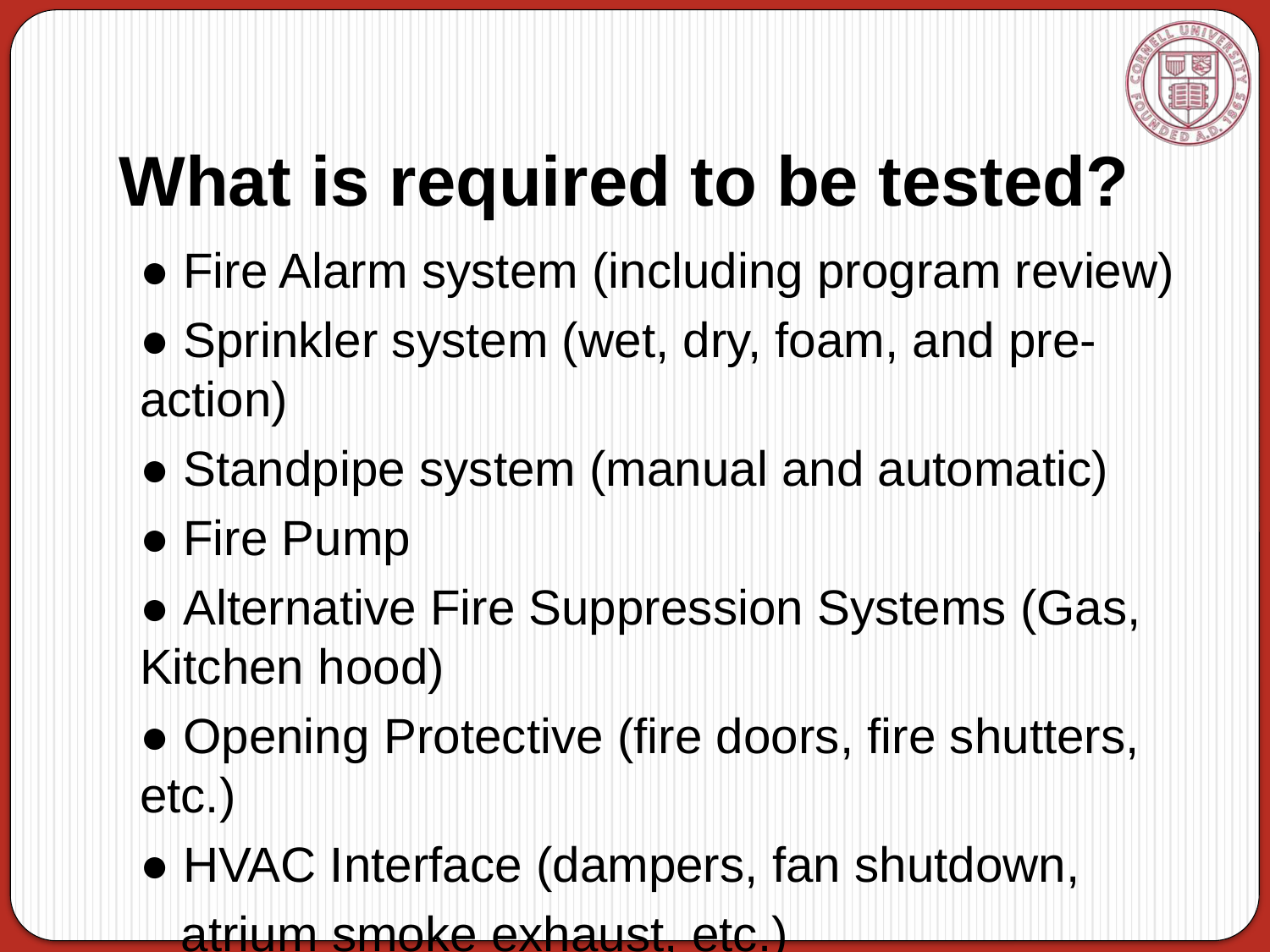

# What is required to be tested?
● Fire Alarm system (including program review)
● Sprinkler system (wet, dry, foam, and pre-action)
● Standpipe system (manual and automatic)
● Fire Pump
● Alternative Fire Suppression Systems (Gas, Kitchen hood)
● Opening Protective (fire doors, fire shutters, etc.)
● HVAC Interface (dampers, fan shutdown,
   atrium smoke exhaust, etc.)